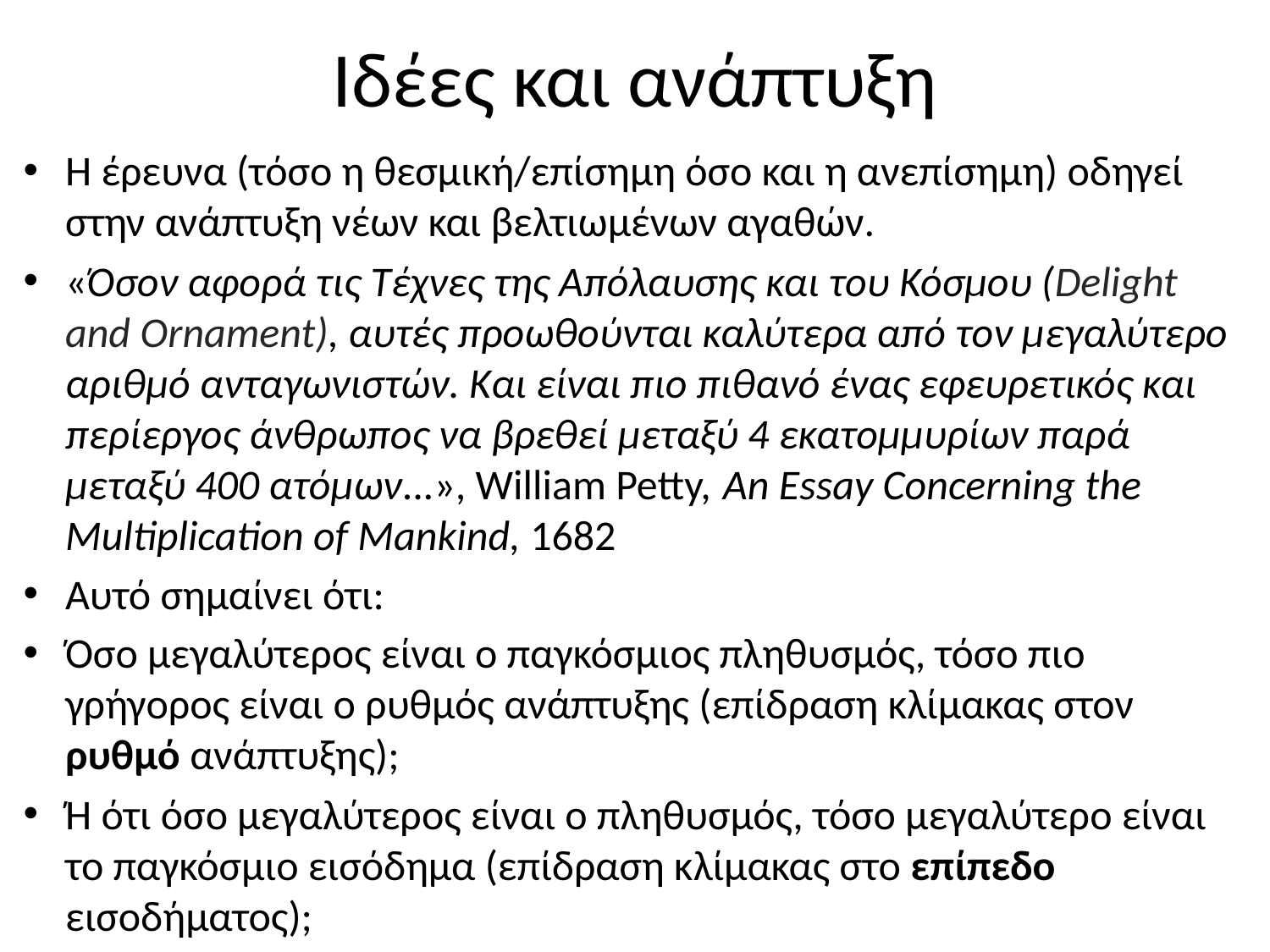

# Iδέες και ανάπτυξη
Η έρευνα (τόσο η θεσμική/επίσημη όσο και η ανεπίσημη) οδηγεί στην ανάπτυξη νέων και βελτιωμένων αγαθών.
«Όσον αφορά τις Τέχνες της Απόλαυσης και του Κόσμου (Delight and Ornament), αυτές προωθούνται καλύτερα από τον μεγαλύτερο αριθμό ανταγωνιστών. Και είναι πιο πιθανό ένας εφευρετικός και περίεργος άνθρωπος να βρεθεί μεταξύ 4 εκατομμυρίων παρά μεταξύ 400 ατόμων...», William Petty, An Essay Concerning the Multiplication of Mankind, 1682
Αυτό σημαίνει ότι:
Όσο μεγαλύτερος είναι ο παγκόσμιος πληθυσμός, τόσο πιο γρήγορος είναι ο ρυθμός ανάπτυξης (επίδραση κλίμακας στον ρυθμό ανάπτυξης);
Ή ότι όσο μεγαλύτερος είναι ο πληθυσμός, τόσο μεγαλύτερο είναι το παγκόσμιο εισόδημα (επίδραση κλίμακας στο επίπεδο εισοδήματος);